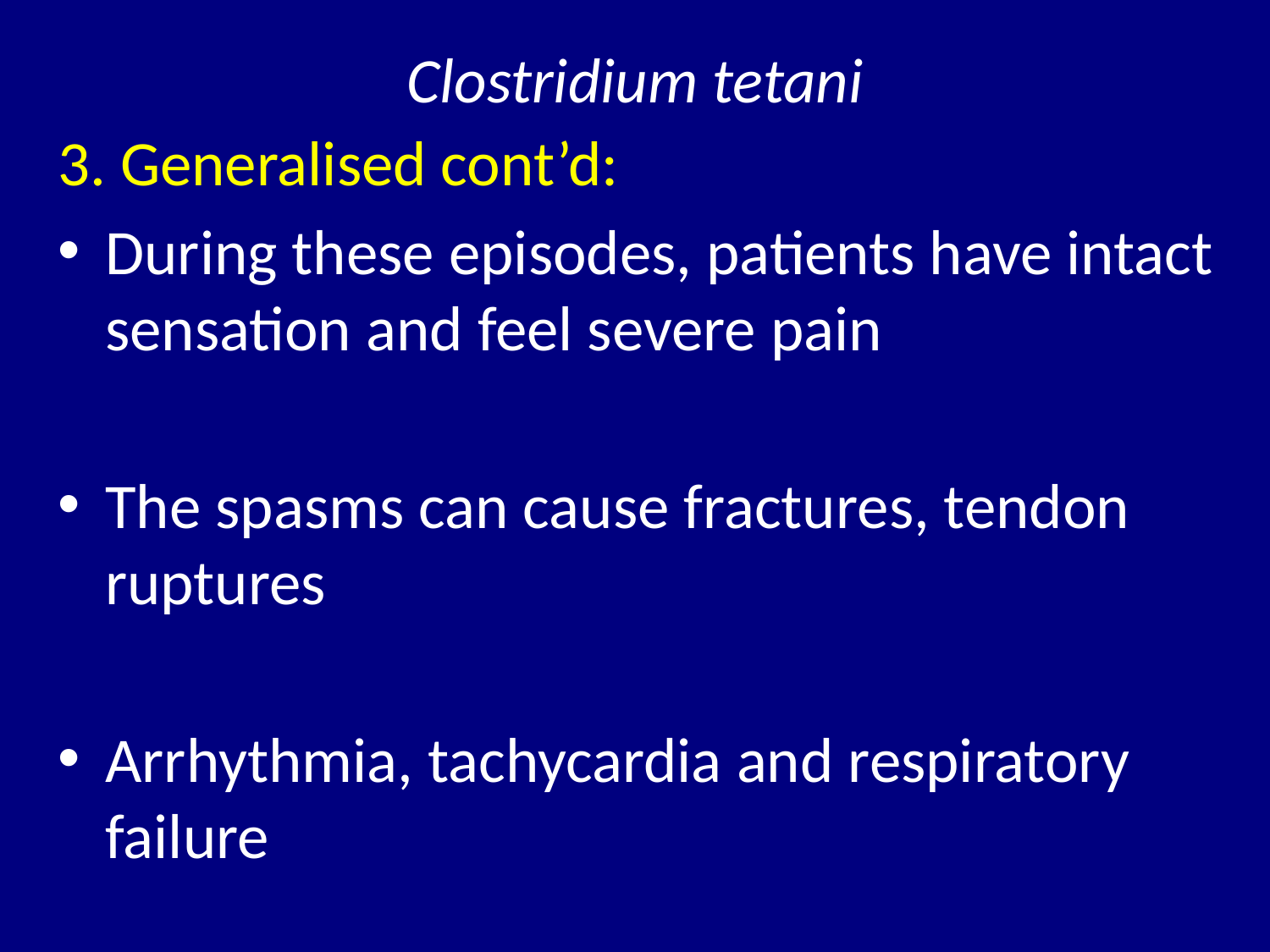

# Clostridium tetani
3. Generalised cont’d:
During these episodes, patients have intact sensation and feel severe pain

The spasms can cause fractures, tendon ruptures

Arrhythmia, tachycardia and respiratory failure